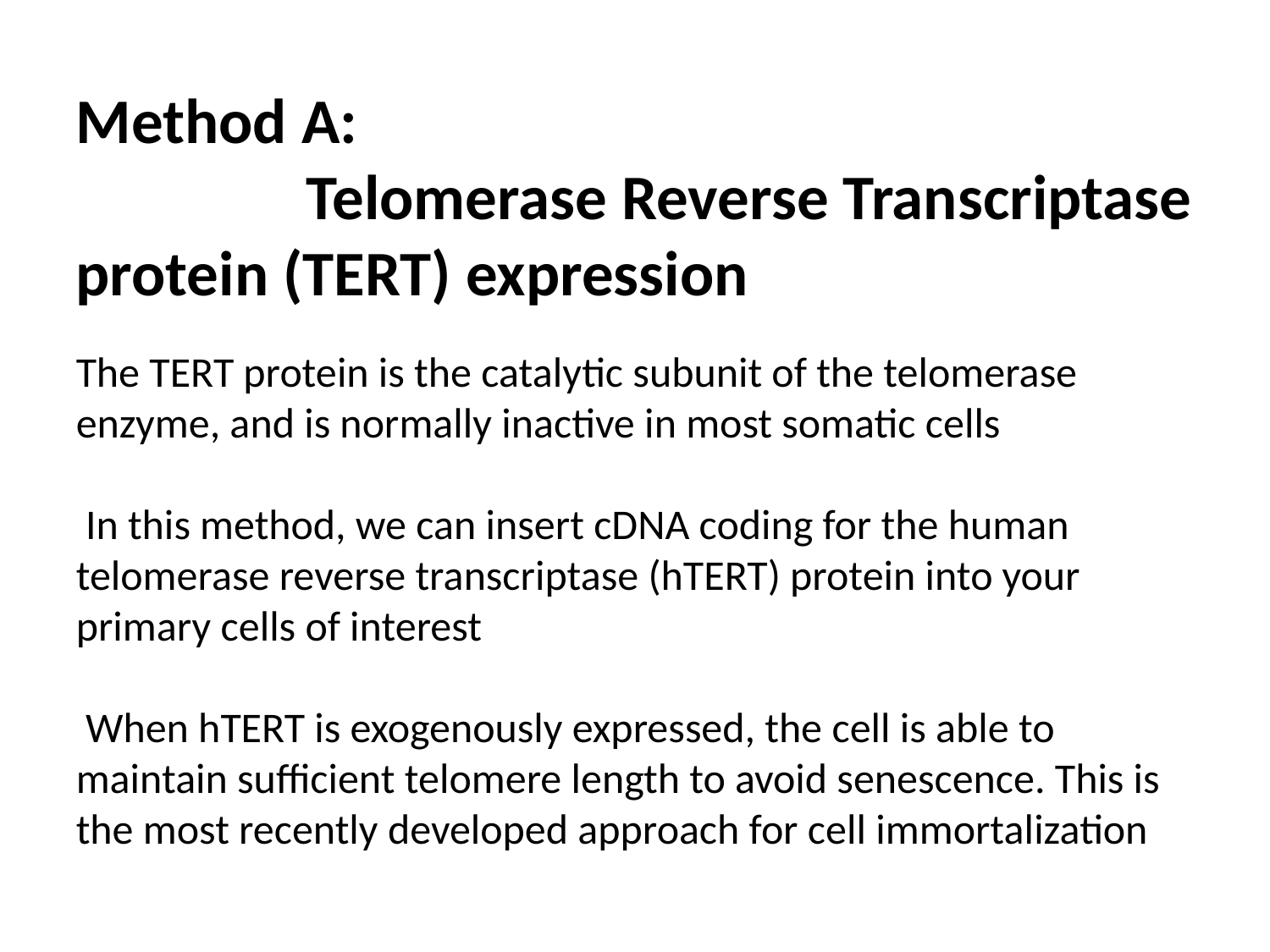

Method A:
                Telomerase Reverse Transcriptase protein (TERT) expression
The TERT protein is the catalytic subunit of the telomerase enzyme, and is normally inactive in most somatic cells

 In this method, we can insert cDNA coding for the human telomerase reverse transcriptase (hTERT) protein into your primary cells of interest

 When hTERT is exogenously expressed, the cell is able to maintain sufficient telomere length to avoid senescence. This is the most recently developed approach for cell immortalization